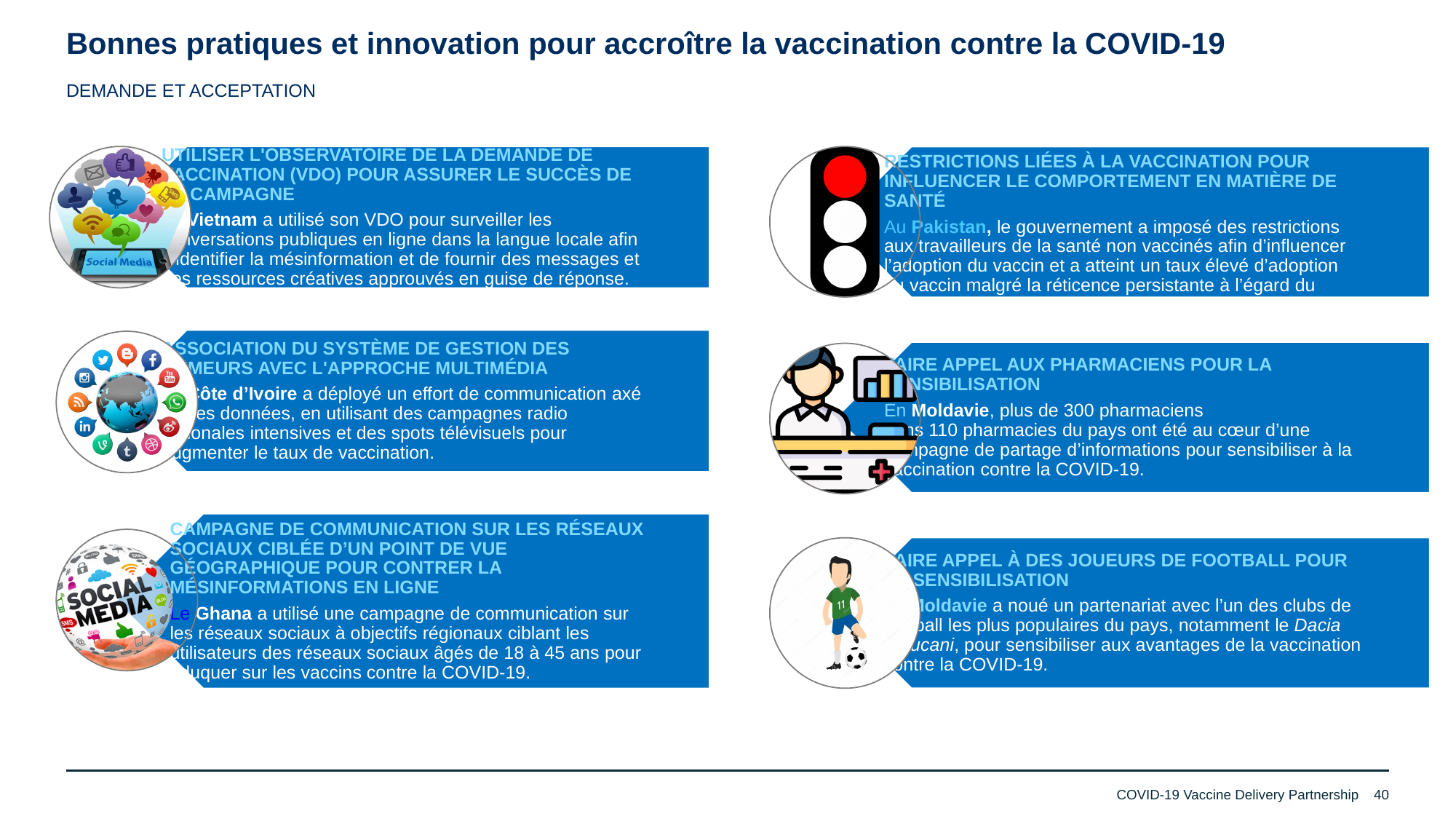

Bonnes pratiques et innovation pour accroître la vaccination contre la COVID-19
DEMANDE ET ACCEPTATION

UTILISER L'OBSERVATOIRE DE LA DEMANDE DE VACCINATION (VDO) POUR ASSURER LE SUCCÈS DE LA CAMPAGNE​
Le Vietnam a utilisé son VDO pour surveiller les conversations publiques en ligne dans la langue locale afin d’identifier la mésinformation et de fournir des messages et des ressources créatives approuvés en guise de réponse.
ASSOCIATION DU SYSTÈME DE GESTION DES RUMEURS AVEC L'APPROCHE MULTIMÉDIA
La Côte ​d’Ivoire a déployé un effort de communication axé sur les données, en utilisant des campagnes radio nationales intensives et des spots télévisuels pour augmenter le taux de vaccination.
CAMPAGNE DE COMMUNICATION SUR LES RÉSEAUX SOCIAUX CIBLÉE D’UN POINT DE VUE GÉOGRAPHIQUE POUR CONTRER LA MÉSINFORMATIONS EN LIGNE
Le Ghana a utilisé une campagne de communication sur les réseaux sociaux à objectifs régionaux ciblant les utilisateurs des réseaux sociaux âgés de 18 à 45 ans pour éduquer sur les vaccins contre la COVID-19.
RESTRICTIONS LIÉES À LA VACCINATION POUR INFLUENCER LE COMPORTEMENT EN MATIÈRE DE SANTÉ
Au Pakistan, le gouvernement a imposé des restrictions aux travailleurs de la santé non vaccinés afin d’influencer l’adoption du vaccin et a atteint un taux élevé d’adoption du vaccin malgré la réticence persistante à l’égard du vaccin.
FAIRE APPEL AUX PHARMACIENS POUR LA SENSIBILISATION
En Moldavie, plus de 300 pharmaciens dans 110 pharmacies du pays ont été au cœur d’une campagne de partage d’informations pour sensibiliser à la vaccination contre la COVID-19.
FAIRE APPEL À DES JOUEURS DE FOOTBALL POUR LA SENSIBILISATION
La Moldavie a noué un partenariat avec l’un des clubs de football les plus populaires du pays, notamment le Dacia Buiucani, pour sensibiliser aux avantages de la vaccination contre la COVID-19.